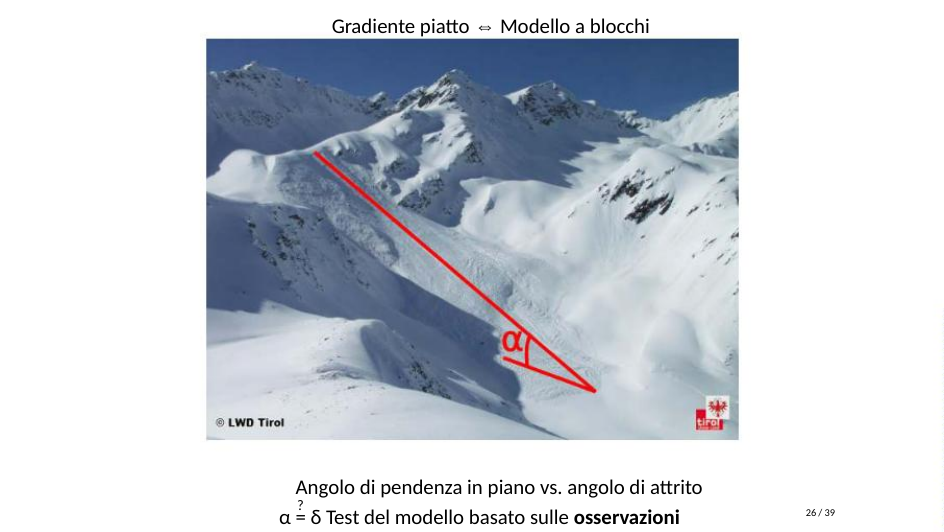

Gradiente piatto ⇔ Modello a blocchi
Angolo di pendenza in piano vs. angolo di attrito
?
α = δ Test del modello basato sulle osservazioni
26 / 39